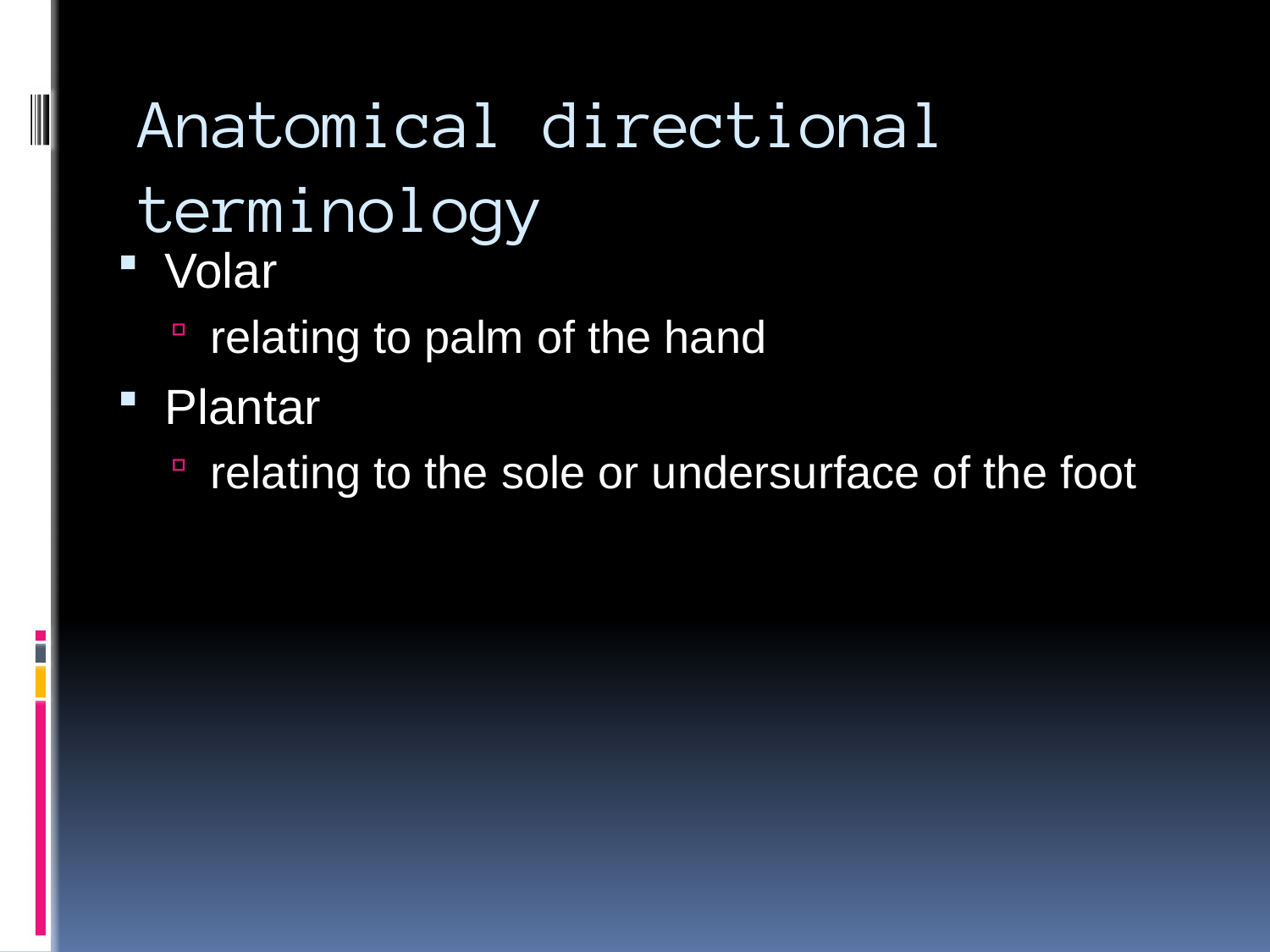

# Anatomical directional terminology
Volar
relating to palm of the hand
Plantar
relating to the sole or undersurface of the foot